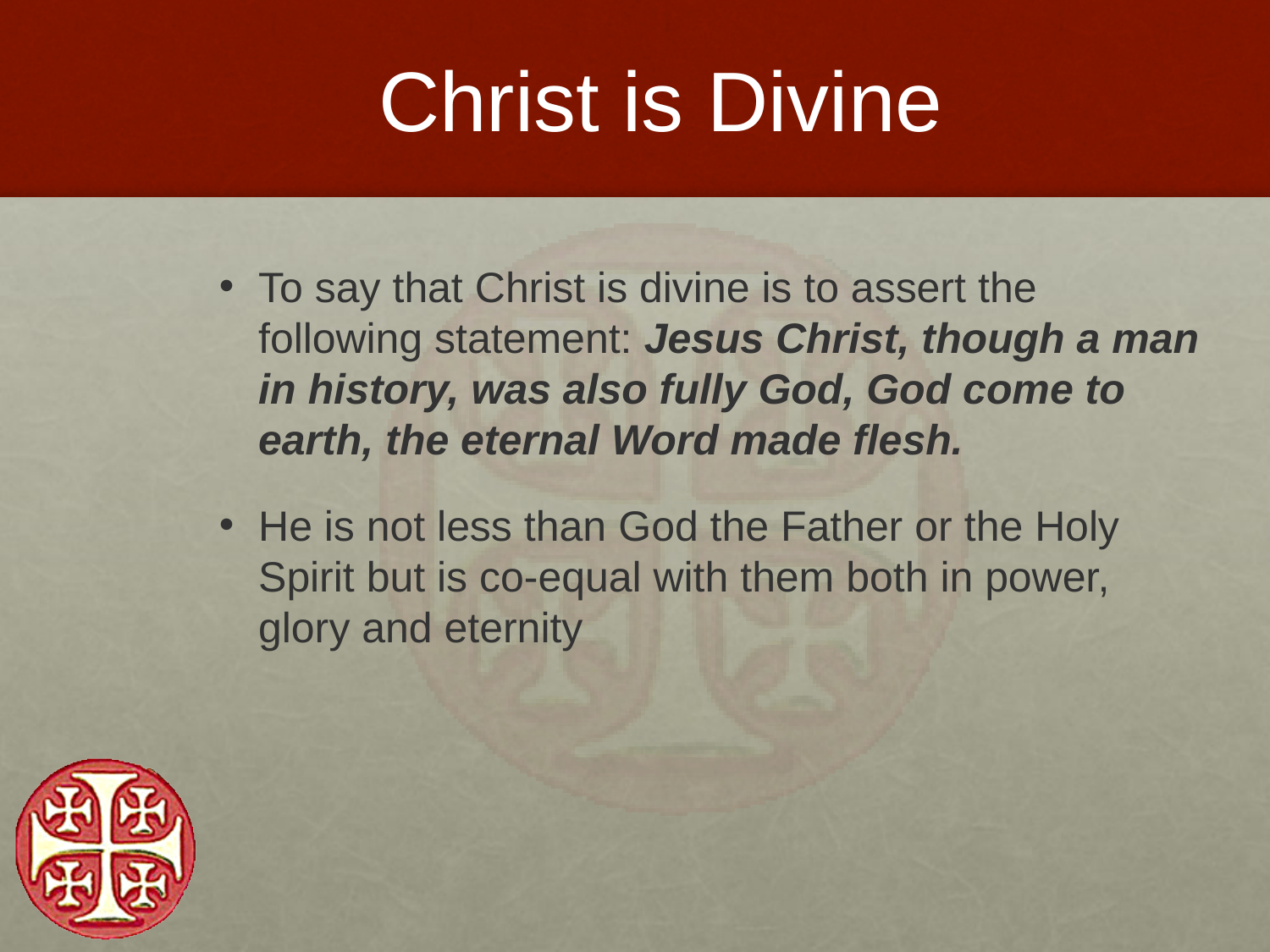

# Christ is Divine
To say that Christ is divine is to assert the following statement: Jesus Christ, though a man in history, was also fully God, God come to earth, the eternal Word made flesh.
He is not less than God the Father or the Holy Spirit but is co-equal with them both in power, glory and eternity